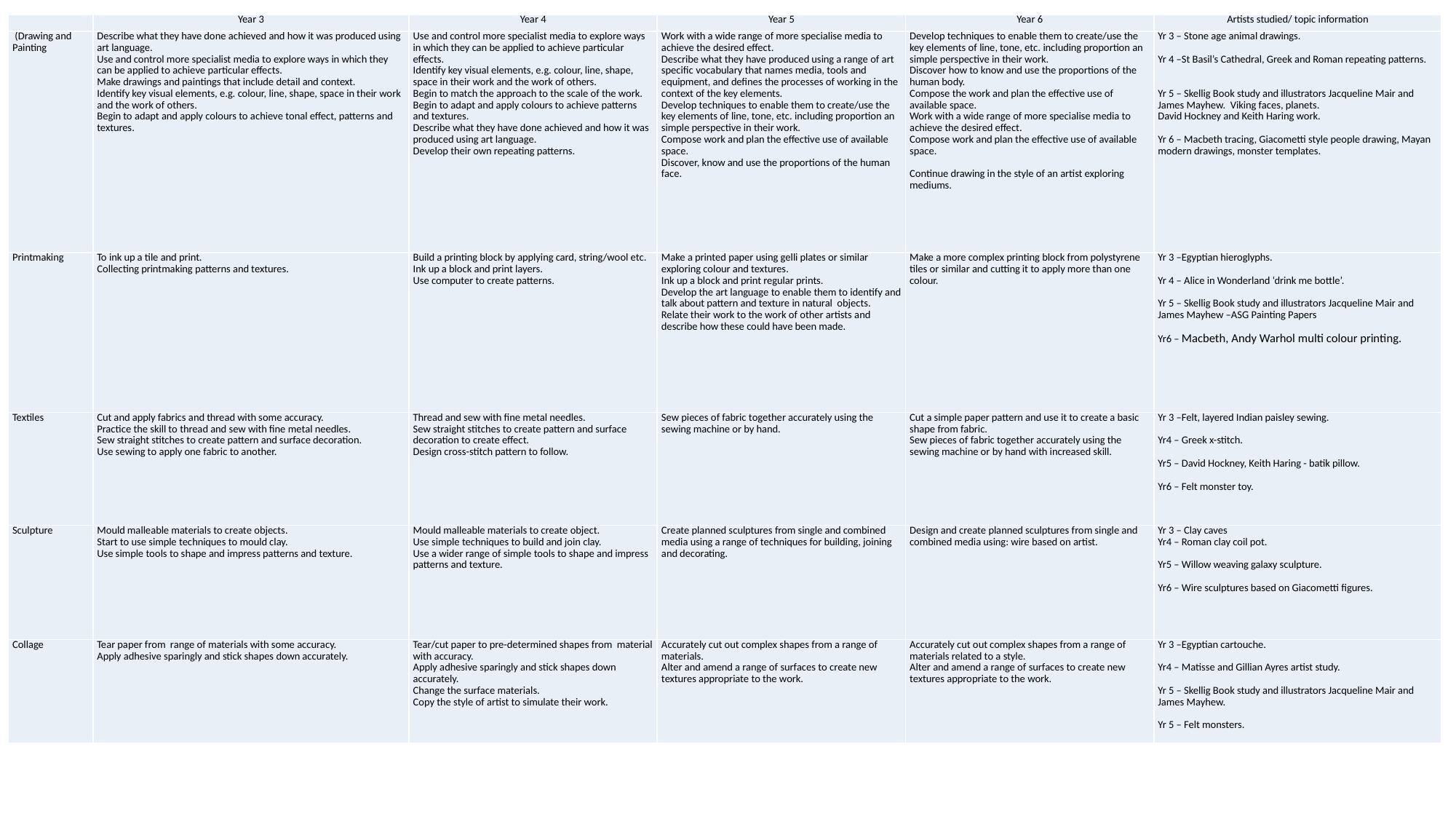

|  | Year 3 | Year 4 | Year 5 | Year 6 | Artists studied/ topic information |
| --- | --- | --- | --- | --- | --- |
| (Drawing and Painting | Describe what they have done achieved and how it was produced using art language. Use and control more specialist media to explore ways in which they can be applied to achieve particular effects. Make drawings and paintings that include detail and context. Identify key visual elements, e.g. colour, line, shape, space in their work and the work of others. Begin to adapt and apply colours to achieve tonal effect, patterns and textures. | Use and control more specialist media to explore ways in which they can be applied to achieve particular effects. Identify key visual elements, e.g. colour, line, shape, space in their work and the work of others. Begin to match the approach to the scale of the work. Begin to adapt and apply colours to achieve patterns and textures. Describe what they have done achieved and how it was produced using art language. Develop their own repeating patterns. | Work with a wide range of more specialise media to achieve the desired effect. Describe what they have produced using a range of art specific vocabulary that names media, tools and equipment, and defines the processes of working in the context of the key elements. Develop techniques to enable them to create/use the key elements of line, tone, etc. including proportion an simple perspective in their work. Compose work and plan the effective use of available space. Discover, know and use the proportions of the human face. | Develop techniques to enable them to create/use the key elements of line, tone, etc. including proportion an simple perspective in their work. Discover how to know and use the proportions of the human body. Compose the work and plan the effective use of available space. Work with a wide range of more specialise media to achieve the desired effect. Compose work and plan the effective use of available space. Continue drawing in the style of an artist exploring mediums. | Yr 3 – Stone age animal drawings. Yr 4 –St Basil’s Cathedral, Greek and Roman repeating patterns. Yr 5 – Skellig Book study and illustrators Jacqueline Mair and James Mayhew. Viking faces, planets. David Hockney and Keith Haring work. Yr 6 – Macbeth tracing, Giacometti style people drawing, Mayan modern drawings, monster templates. |
| Printmaking | To ink up a tile and print. Collecting printmaking patterns and textures. | Build a printing block by applying card, string/wool etc. Ink up a block and print layers. Use computer to create patterns. | Make a printed paper using gelli plates or similar exploring colour and textures. Ink up a block and print regular prints. Develop the art language to enable them to identify and talk about pattern and texture in natural objects. Relate their work to the work of other artists and describe how these could have been made. | Make a more complex printing block from polystyrene tiles or similar and cutting it to apply more than one colour. | Yr 3 –Egyptian hieroglyphs. Yr 4 – Alice in Wonderland ‘drink me bottle’. Yr 5 – Skellig Book study and illustrators Jacqueline Mair and James Mayhew –ASG Painting Papers Yr6 – Macbeth, Andy Warhol multi colour printing. |
| Textiles | Cut and apply fabrics and thread with some accuracy. Practice the skill to thread and sew with fine metal needles. Sew straight stitches to create pattern and surface decoration. Use sewing to apply one fabric to another. | Thread and sew with fine metal needles. Sew straight stitches to create pattern and surface decoration to create effect. Design cross-stitch pattern to follow. | Sew pieces of fabric together accurately using the sewing machine or by hand. | Cut a simple paper pattern and use it to create a basic shape from fabric. Sew pieces of fabric together accurately using the sewing machine or by hand with increased skill. | Yr 3 –Felt, layered Indian paisley sewing. Yr4 – Greek x-stitch. Yr5 – David Hockney, Keith Haring - batik pillow. Yr6 – Felt monster toy. |
| Sculpture | Mould malleable materials to create objects. Start to use simple techniques to mould clay. Use simple tools to shape and impress patterns and texture. | Mould malleable materials to create object. Use simple techniques to build and join clay. Use a wider range of simple tools to shape and impress patterns and texture. | Create planned sculptures from single and combined media using a range of techniques for building, joining and decorating. | Design and create planned sculptures from single and combined media using: wire based on artist. | Yr 3 – Clay caves Yr4 – Roman clay coil pot. Yr5 – Willow weaving galaxy sculpture. Yr6 – Wire sculptures based on Giacometti figures. |
| Collage | Tear paper from range of materials with some accuracy. Apply adhesive sparingly and stick shapes down accurately. | Tear/cut paper to pre-determined shapes from material with accuracy. Apply adhesive sparingly and stick shapes down accurately. Change the surface materials. Copy the style of artist to simulate their work. | Accurately cut out complex shapes from a range of materials. Alter and amend a range of surfaces to create new textures appropriate to the work. | Accurately cut out complex shapes from a range of materials related to a style. Alter and amend a range of surfaces to create new textures appropriate to the work. | Yr 3 –Egyptian cartouche. Yr4 – Matisse and Gillian Ayres artist study. Yr 5 – Skellig Book study and illustrators Jacqueline Mair and James Mayhew. Yr 5 – Felt monsters. |